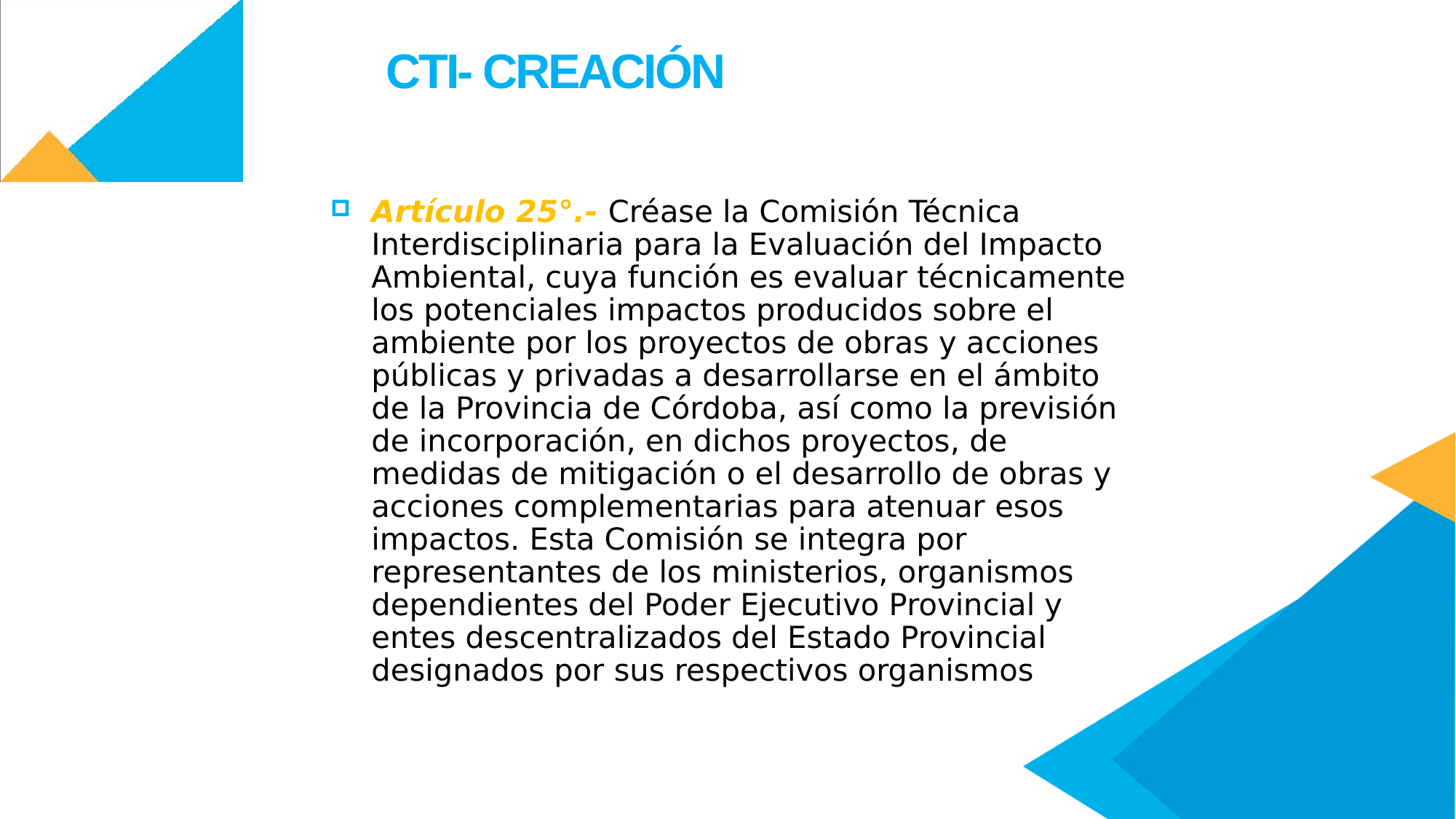

CTI- CREACIÓN
Artículo 25°.- Créase la Comisión Técnica Interdisciplinaria para la Evaluación del Impacto Ambiental, cuya función es evaluar técnicamente los potenciales impactos producidos sobre el ambiente por los proyectos de obras y acciones públicas y privadas a desarrollarse en el ámbito de la Provincia de Córdoba, así como la previsión de incorporación, en dichos proyectos, de medidas de mitigación o el desarrollo de obras y acciones complementarias para atenuar esos impactos. Esta Comisión se integra por representantes de los ministerios, organismos dependientes del Poder Ejecutivo Provincial y entes descentralizados del Estado Provincial designados por sus respectivos organismos